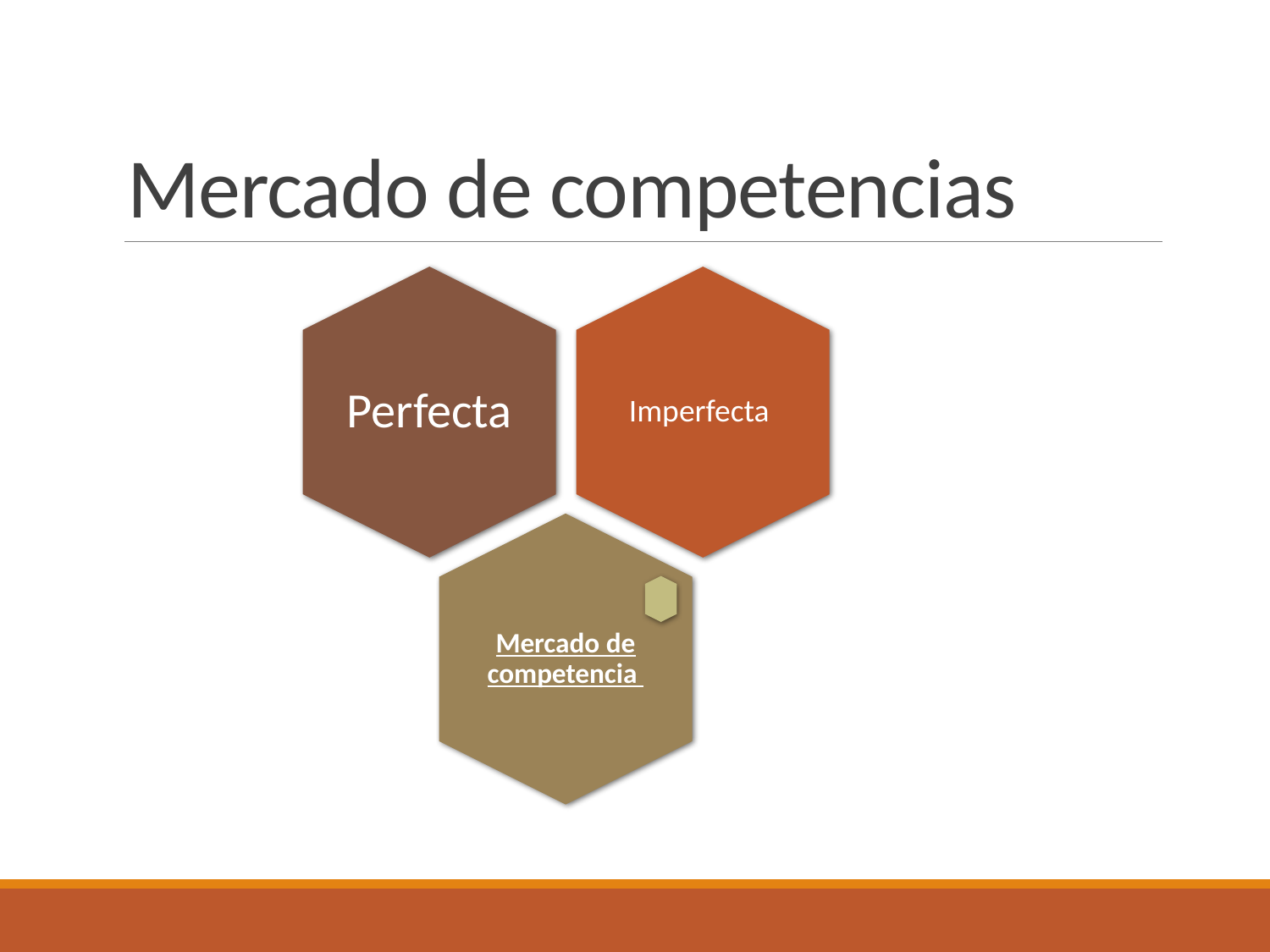

# Mercado de competencias
Imperfecta
Perfecta
Mercado de competencia